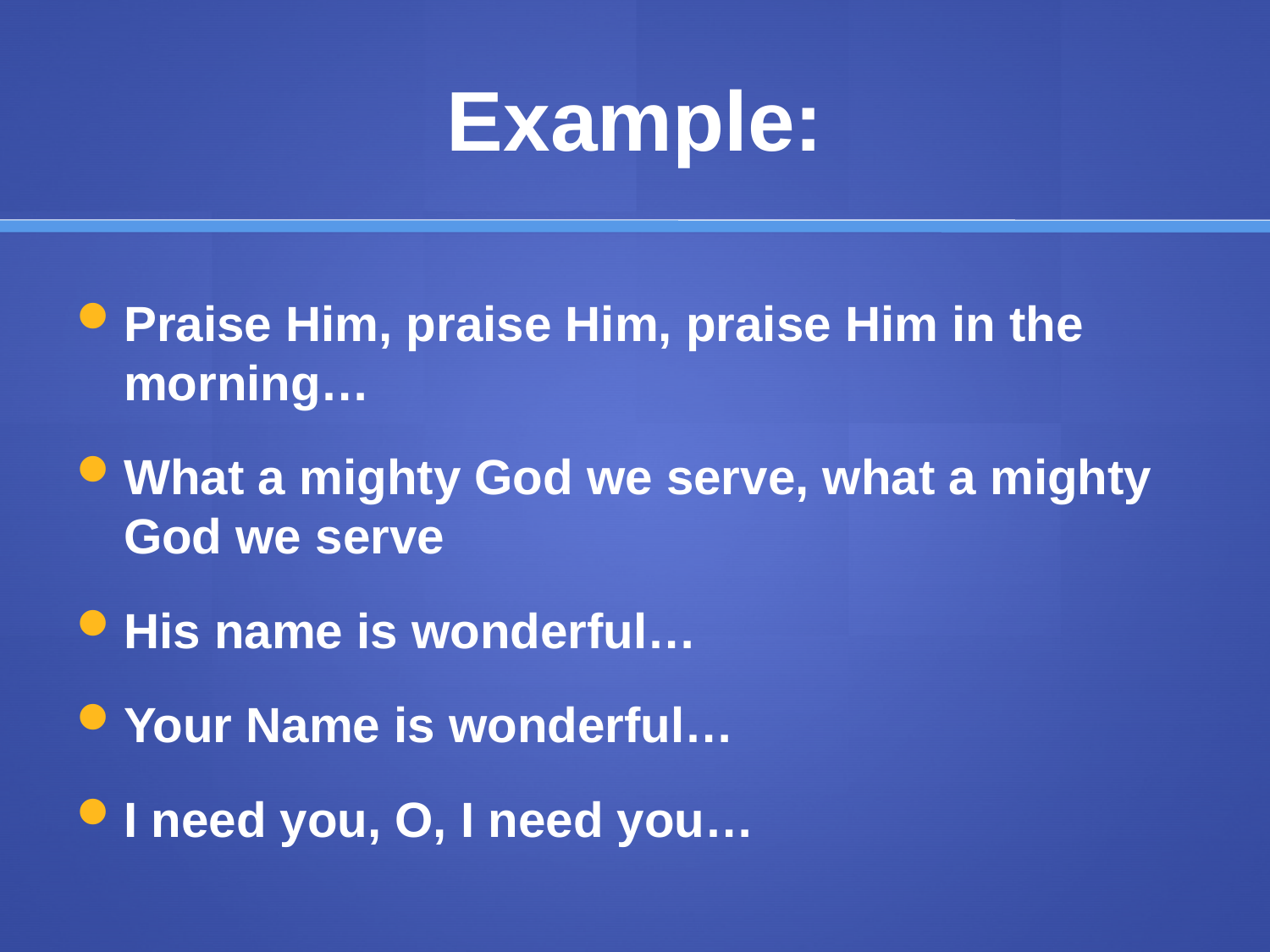

# Example:
Praise Him, praise Him, praise Him in the morning…
What a mighty God we serve, what a mighty God we serve
His name is wonderful…
Your Name is wonderful…
I need you, O, I need you…